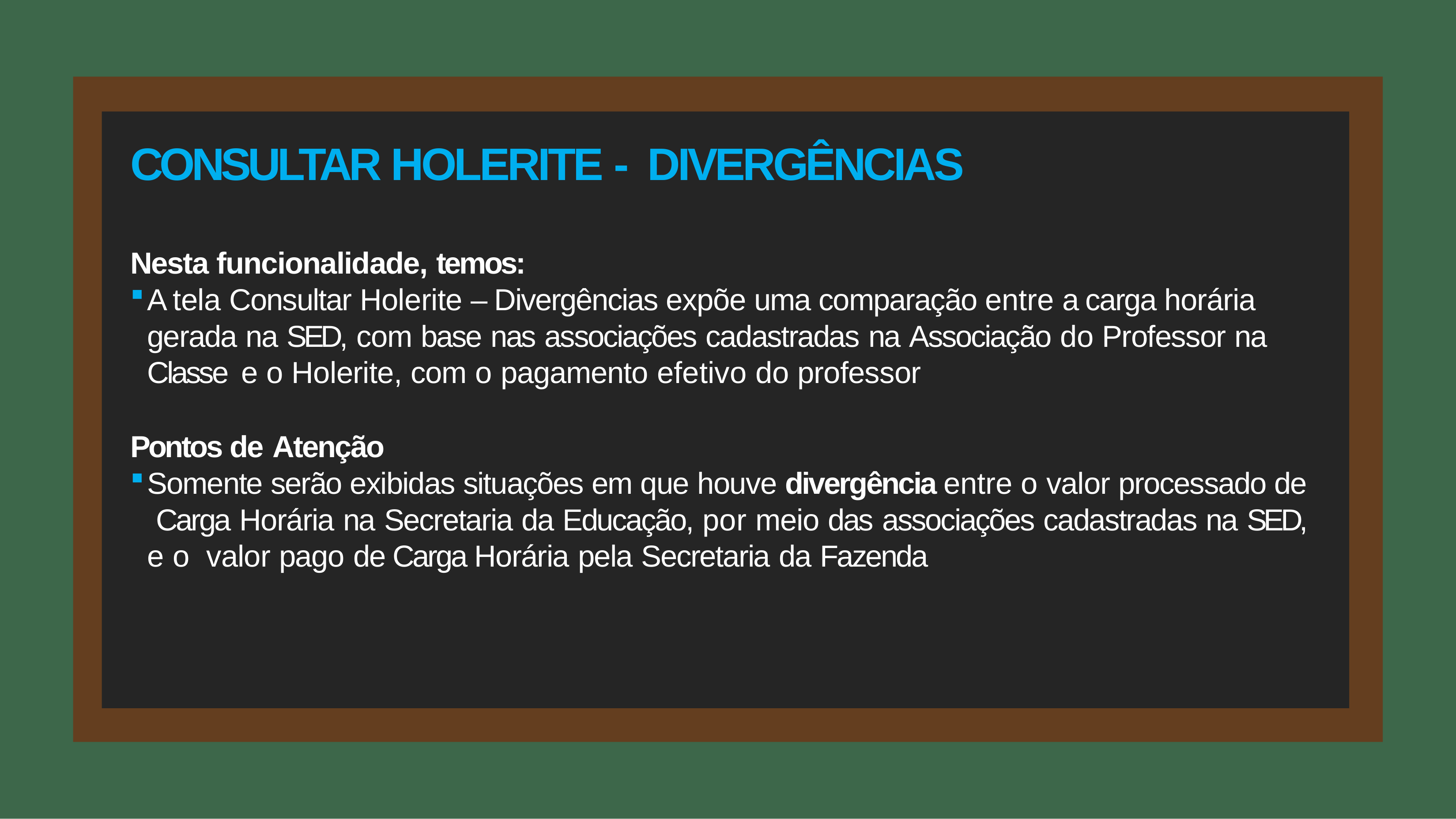

# CONSULTAR HOLERITE - DIVERGÊNCIAS
Nesta funcionalidade, temos:
A tela Consultar Holerite – Divergências expõe uma comparação entre a carga horária  gerada na SED, com base nas associações cadastradas na Associação do Professor na Classe  e o Holerite, com o pagamento efetivo do professor

Pontos de Atenção
Somente serão exibidas situações em que houve divergência entre o valor processado de  Carga Horária na Secretaria da Educação, por meio das associações cadastradas na SED, e o  valor pago de Carga Horária pela Secretaria da Fazenda